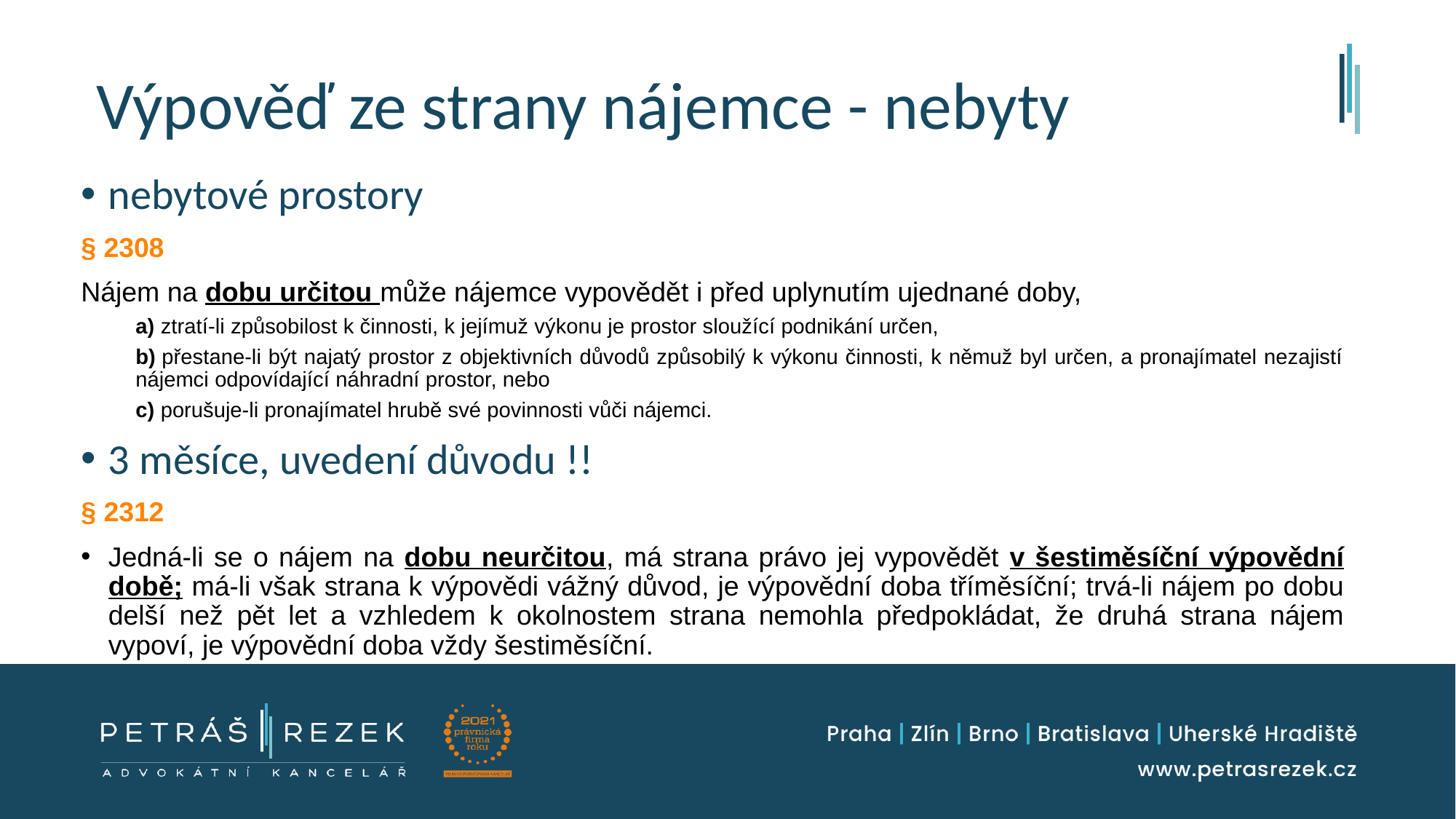

# Výpověď ze strany nájemce - nebyty
nebytové prostory
§ 2308
Nájem na dobu určitou může nájemce vypovědět i před uplynutím ujednané doby,
a) ztratí-li způsobilost k činnosti, k jejímuž výkonu je prostor sloužící podnikání určen,
b) přestane-li být najatý prostor z objektivních důvodů způsobilý k výkonu činnosti, k němuž byl určen, a pronajímatel nezajistí nájemci odpovídající náhradní prostor, nebo
c) porušuje-li pronajímatel hrubě své povinnosti vůči nájemci.
3 měsíce, uvedení důvodu !!
§ 2312
Jedná-li se o nájem na dobu neurčitou, má strana právo jej vypovědět v šestiměsíční výpovědní době; má-li však strana k výpovědi vážný důvod, je výpovědní doba tříměsíční; trvá-li nájem po dobu delší než pět let a vzhledem k okolnostem strana nemohla předpokládat, že druhá strana nájem vypoví, je výpovědní doba vždy šestiměsíční.